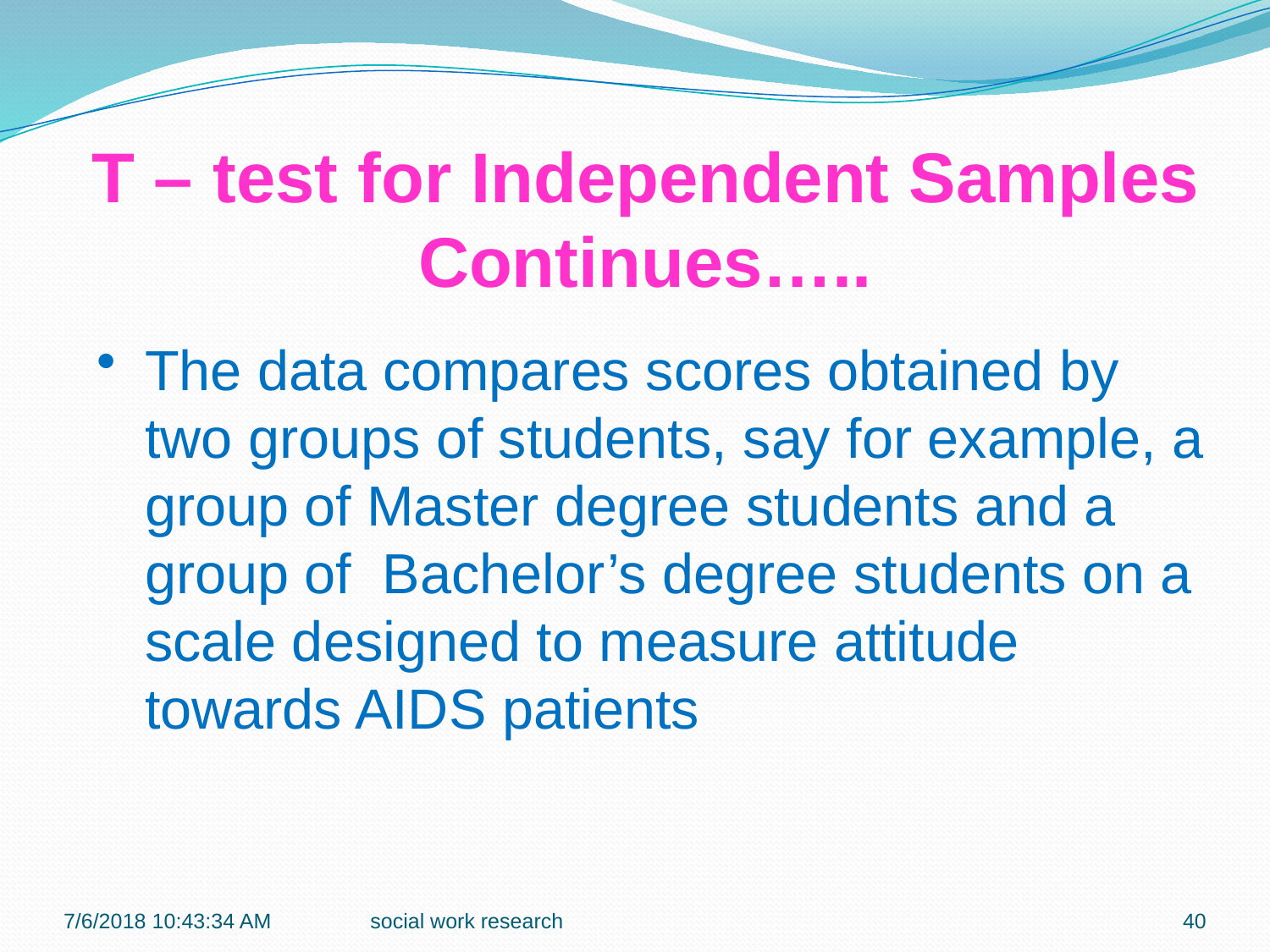

T – test for Independent Samples Continues…..
The data compares scores obtained by two groups of students, say for example, a group of Master degree students and a group of  Bachelor’s degree students on a scale designed to measure attitude towards AIDS patients
7/6/2018 10:43:34 AM
social work research
40